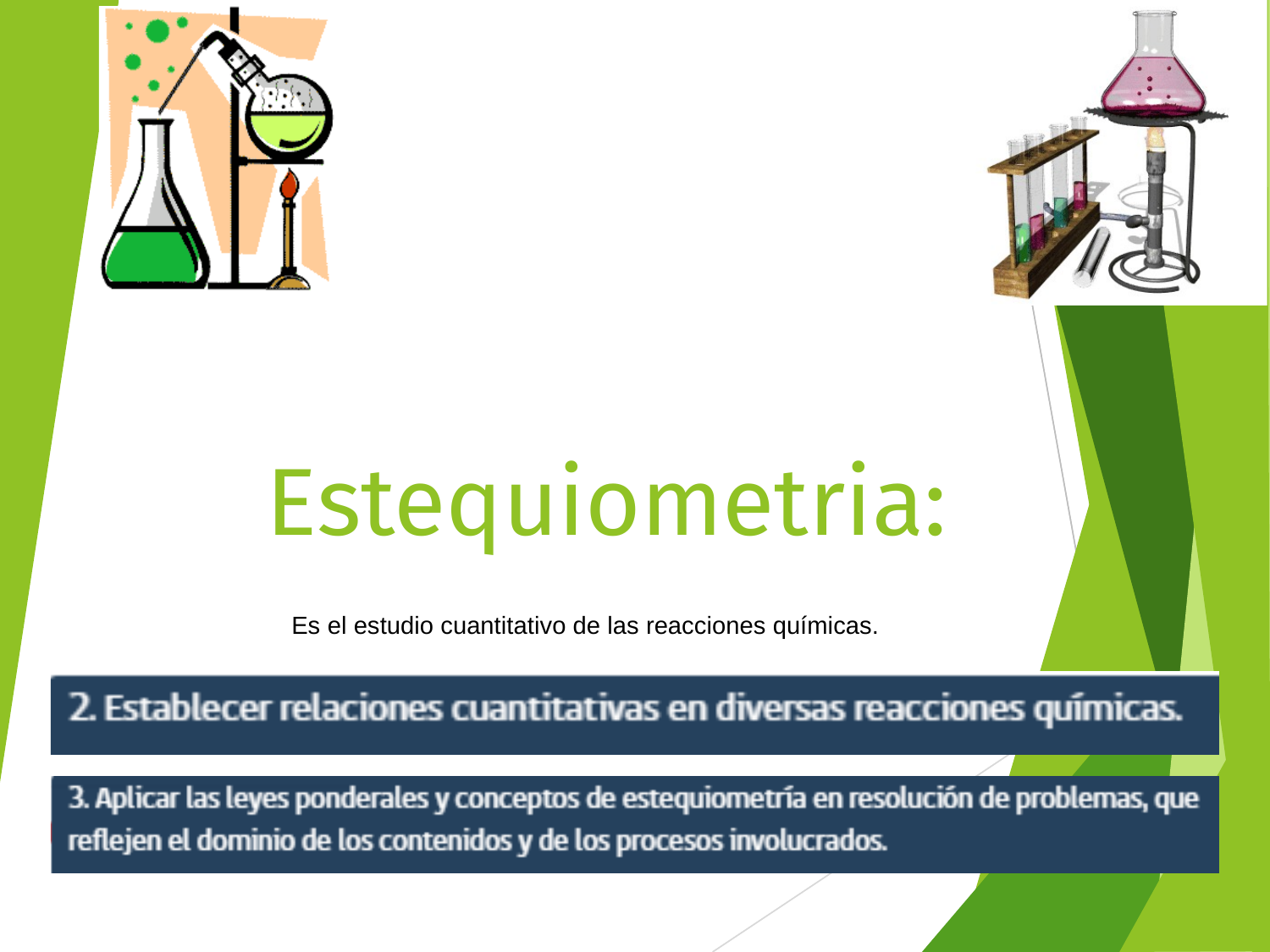

Estequiometria:  Es el estudio cuantitativo de las reacciones químicas.

1